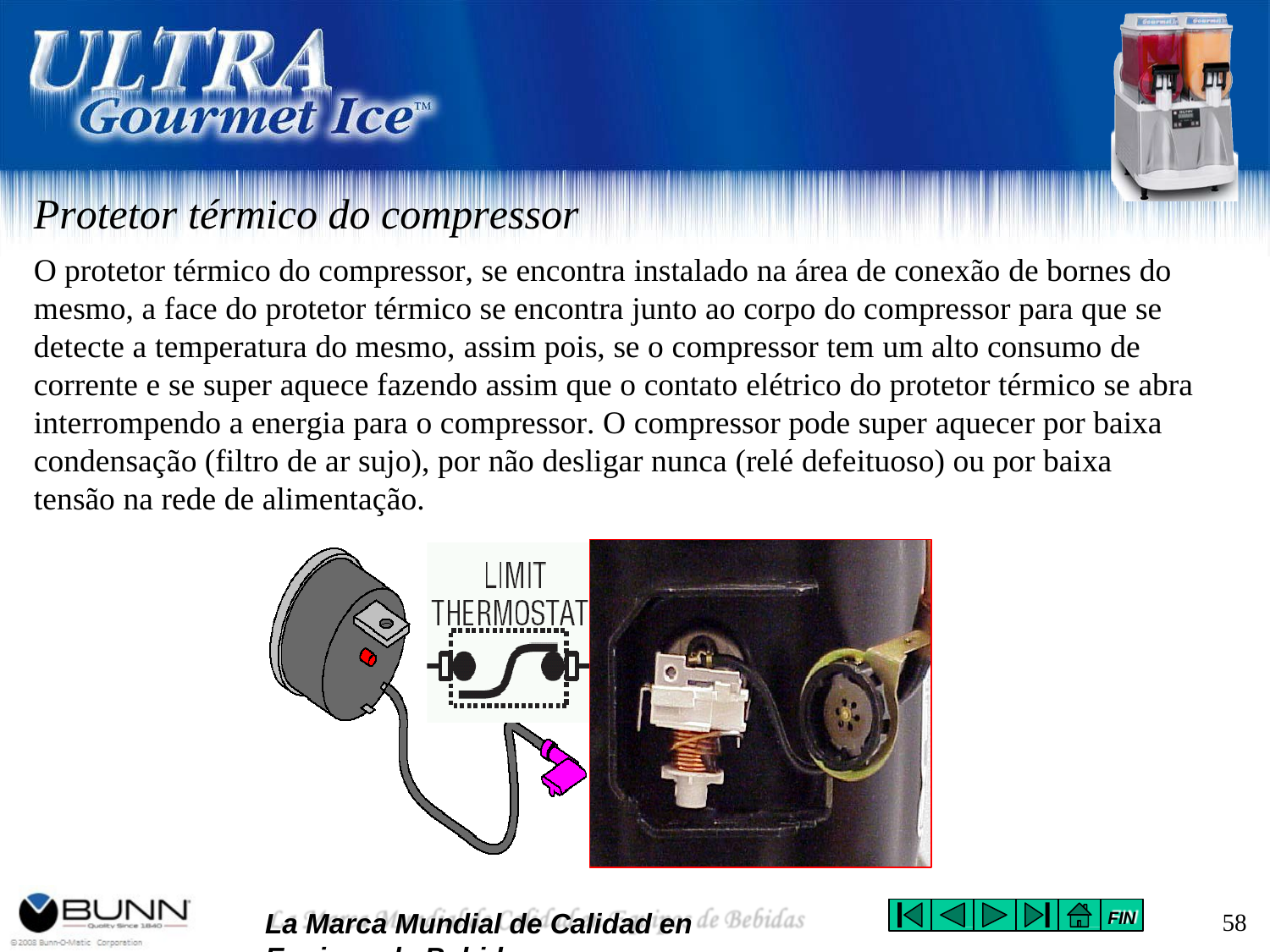

# Protetor térmico do compressor
O protetor térmico do compressor, se encontra instalado na área de conexão de bornes do mesmo, a face do protetor térmico se encontra junto ao corpo do compressor para que se detecte a temperatura do mesmo, assim pois, se o compressor tem um alto consumo de corrente e se super aquece fazendo assim que o contato elétrico do protetor térmico se abra interrompendo a energia para o compressor. O compressor pode super aquecer por baixa condensação (filtro de ar sujo), por não desligar nunca (relé defeituoso) ou por baixa tensão na rede de alimentação.

La Marca Mundial de Calidad en Equipos de Bebidas
58
FIN